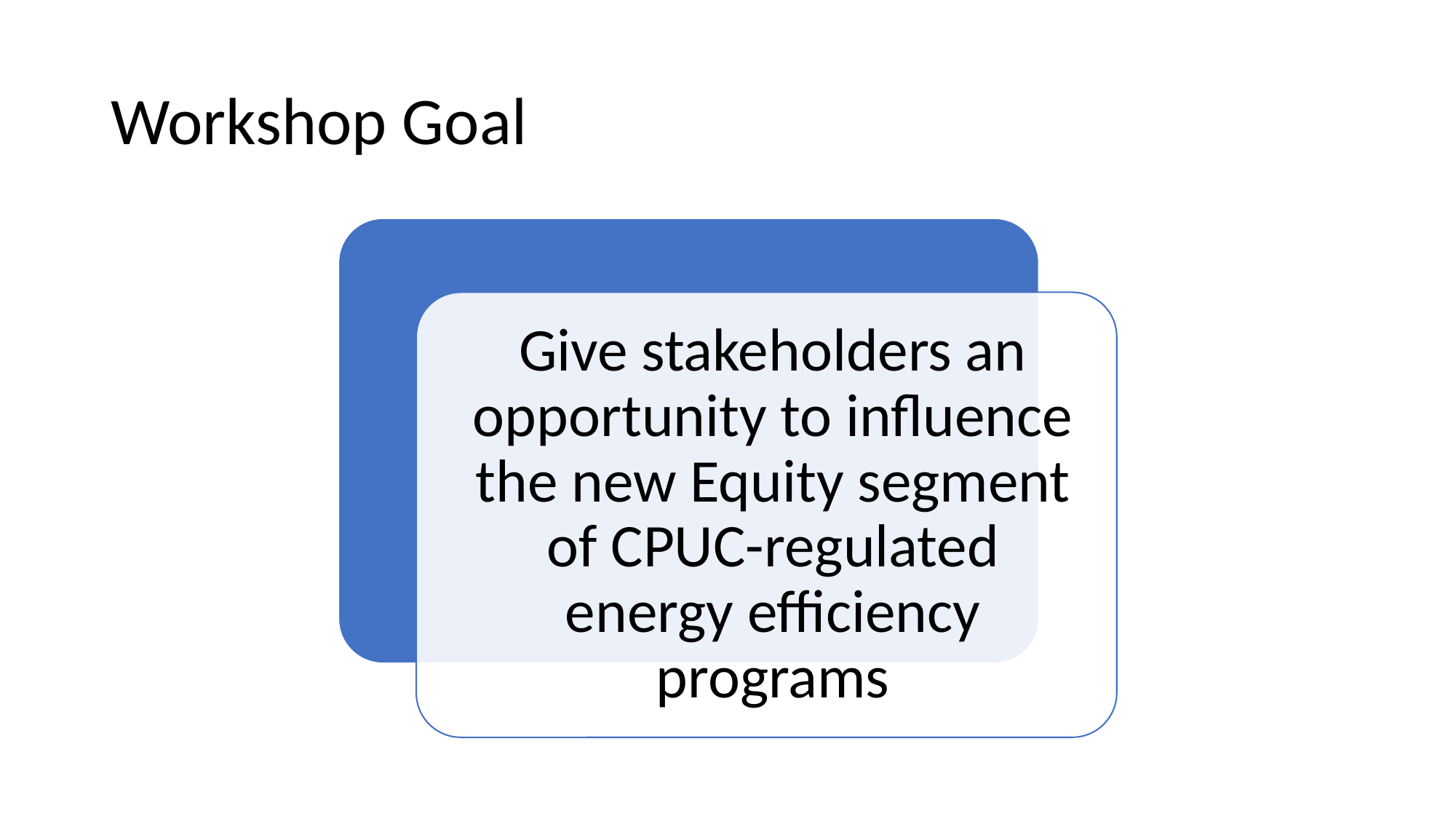

# Workshop Goal
Give stakeholders an opportunity to influence the new Equity segment of CPUC-regulated energy efficiency programs